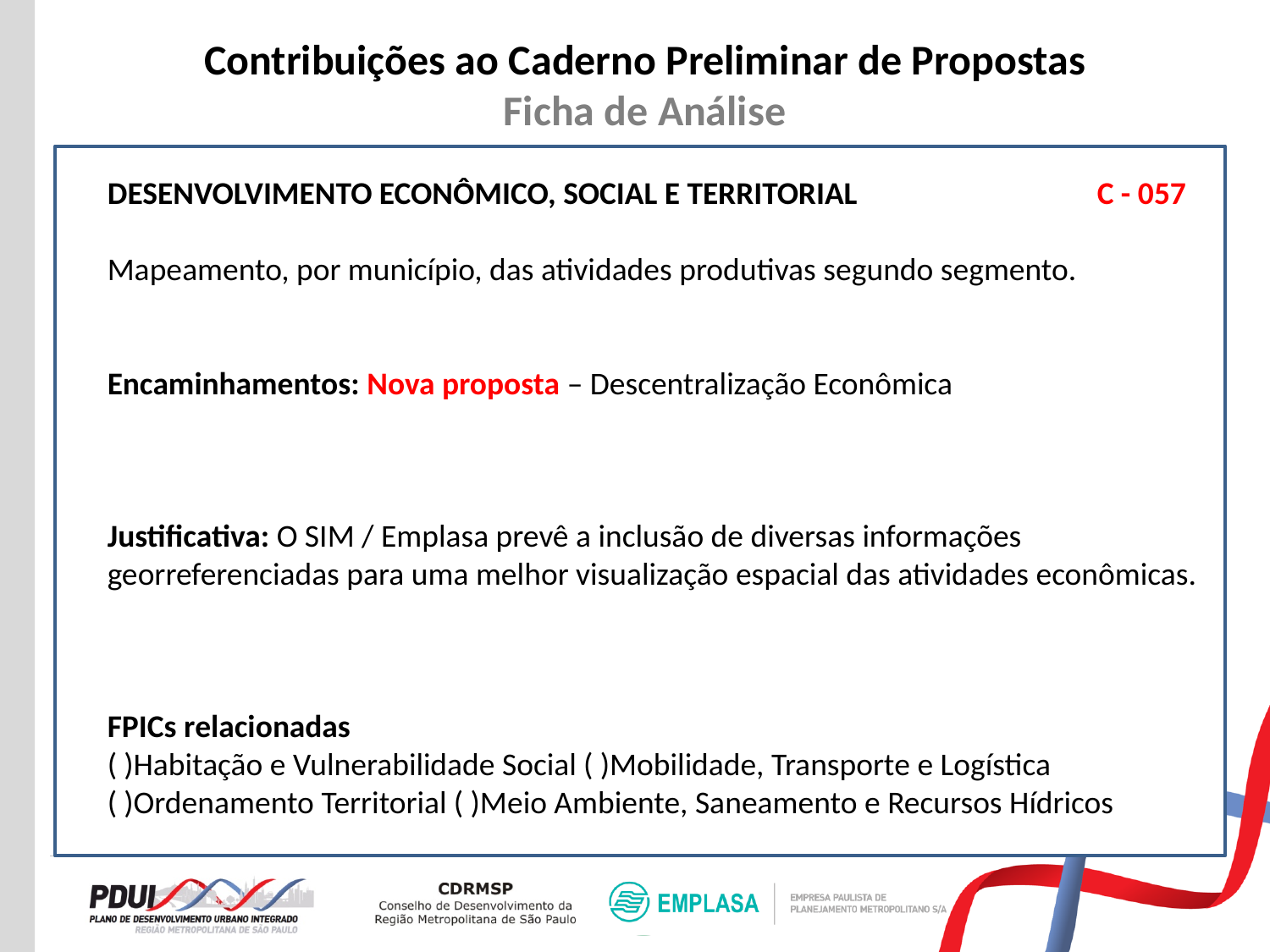

# Contribuições ao Caderno Preliminar de Propostas Ficha de Análise

DESENVOLVIMENTO ECONÔMICO, SOCIAL E TERRITORIAL   	              C - 057

Mapeamento, por município, das atividades produtivas segundo segmento.

Encaminhamentos: Nova proposta – Descentralização Econômica

Justificativa: O SIM / Emplasa prevê a inclusão de diversas informações georreferenciadas para uma melhor visualização espacial das atividades econômicas.

FPICs relacionadas
( )Habitação e Vulnerabilidade Social ( )Mobilidade, Transporte e Logística
( )Ordenamento Territorial ( )Meio Ambiente, Saneamento e Recursos Hídricos